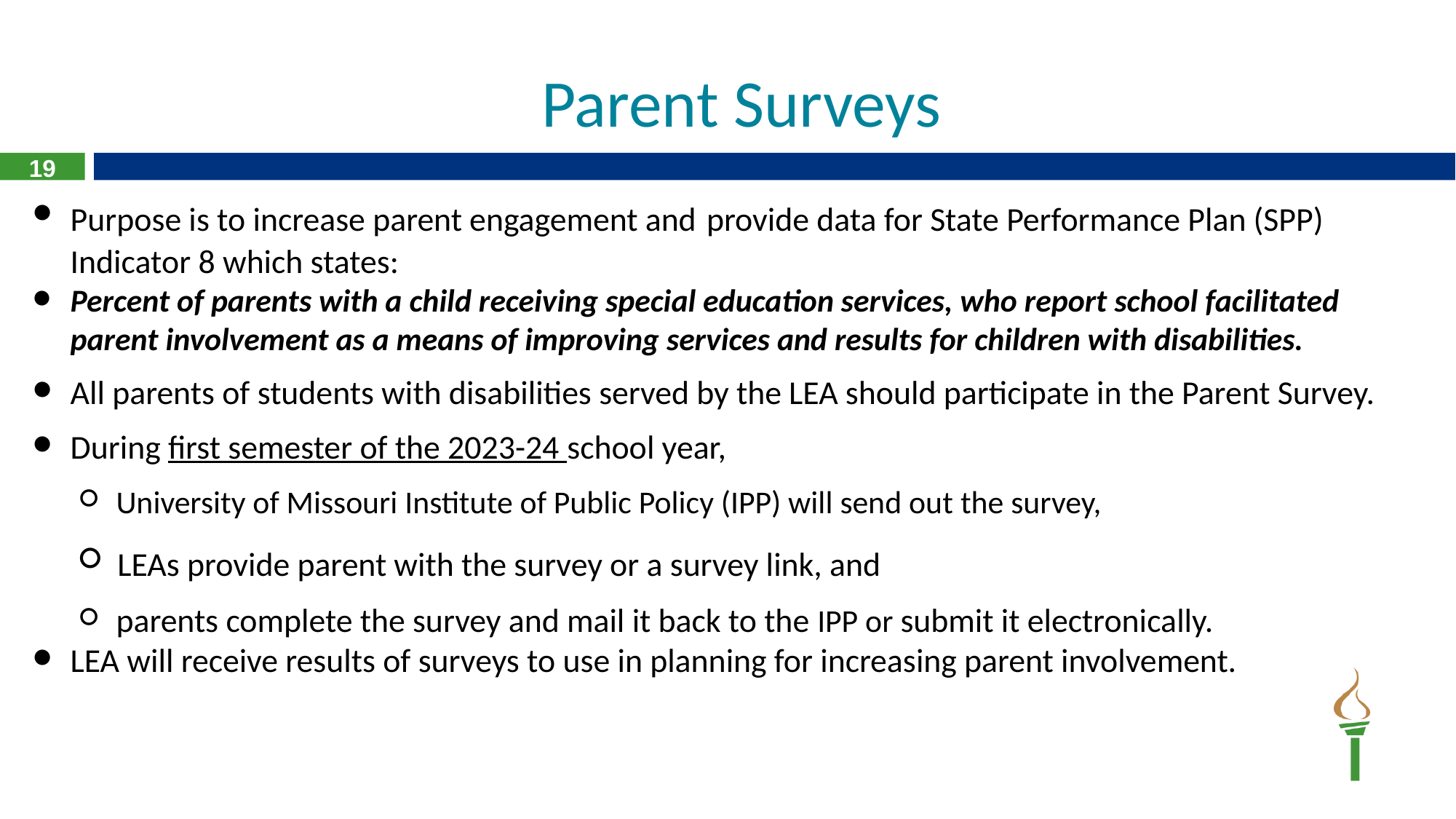

# Parent Surveys
19
Purpose is to increase parent engagement and provide data for State Performance Plan (SPP) Indicator 8 which states:
Percent of parents with a child receiving special education services, who report school facilitated parent involvement as a means of improving services and results for children with disabilities.
All parents of students with disabilities served by the LEA should participate in the Parent Survey.
During first semester of the 2023-24 school year,
 University of Missouri Institute of Public Policy (IPP) will send out the survey,
 LEAs provide parent with the survey or a survey link, and
 parents complete the survey and mail it back to the IPP or submit it electronically.
LEA will receive results of surveys to use in planning for increasing parent involvement.